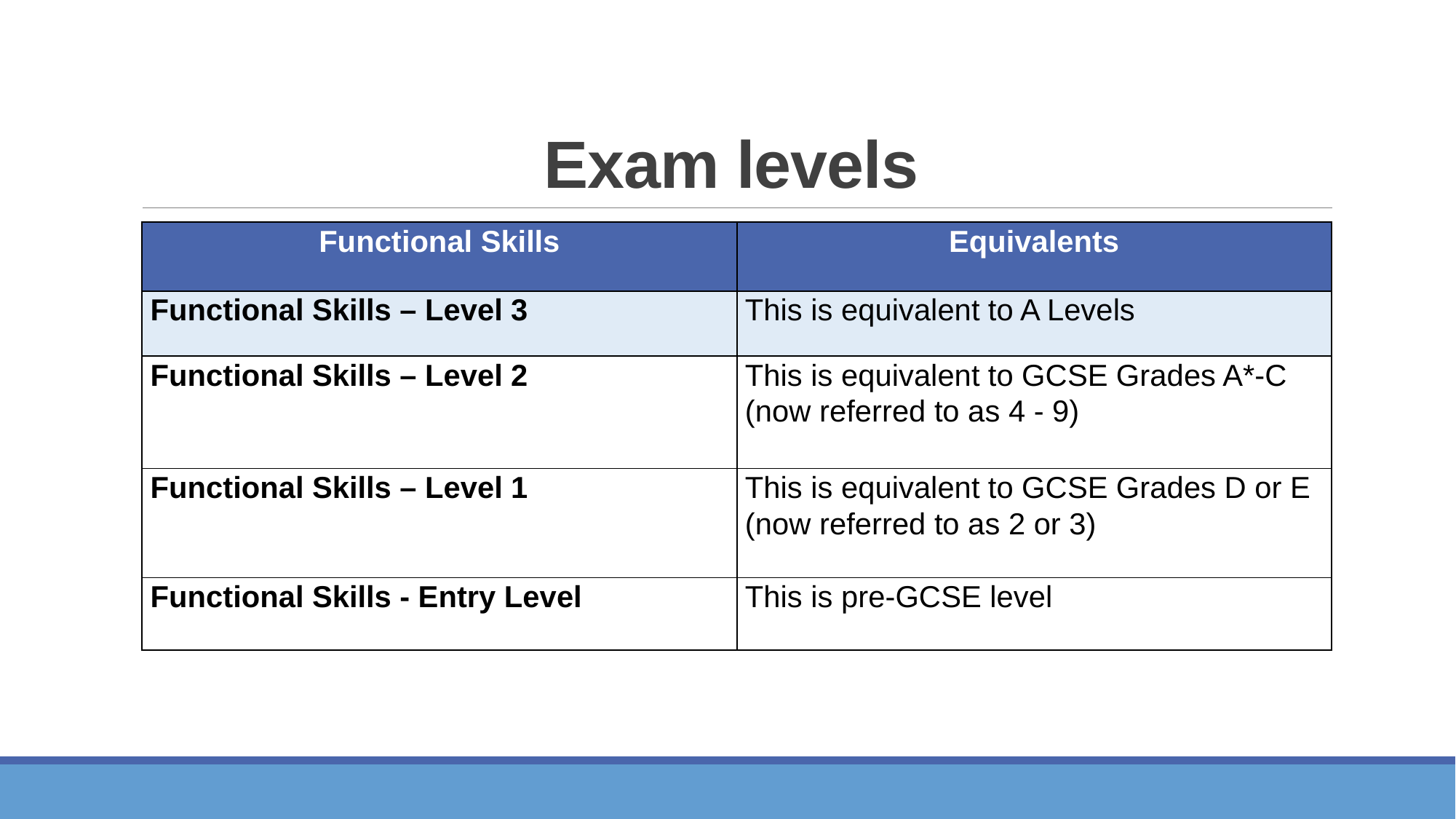

# Exam levels
| Functional Skills | Equivalents |
| --- | --- |
| Functional Skills – Level 3 | This is equivalent to A Levels |
| Functional Skills – Level 2 | This is equivalent to GCSE Grades A\*-C (now referred to as 4 - 9) |
| Functional Skills – Level 1 | This is equivalent to GCSE Grades D or E (now referred to as 2 or 3) |
| Functional Skills - Entry Level | This is pre-GCSE level |